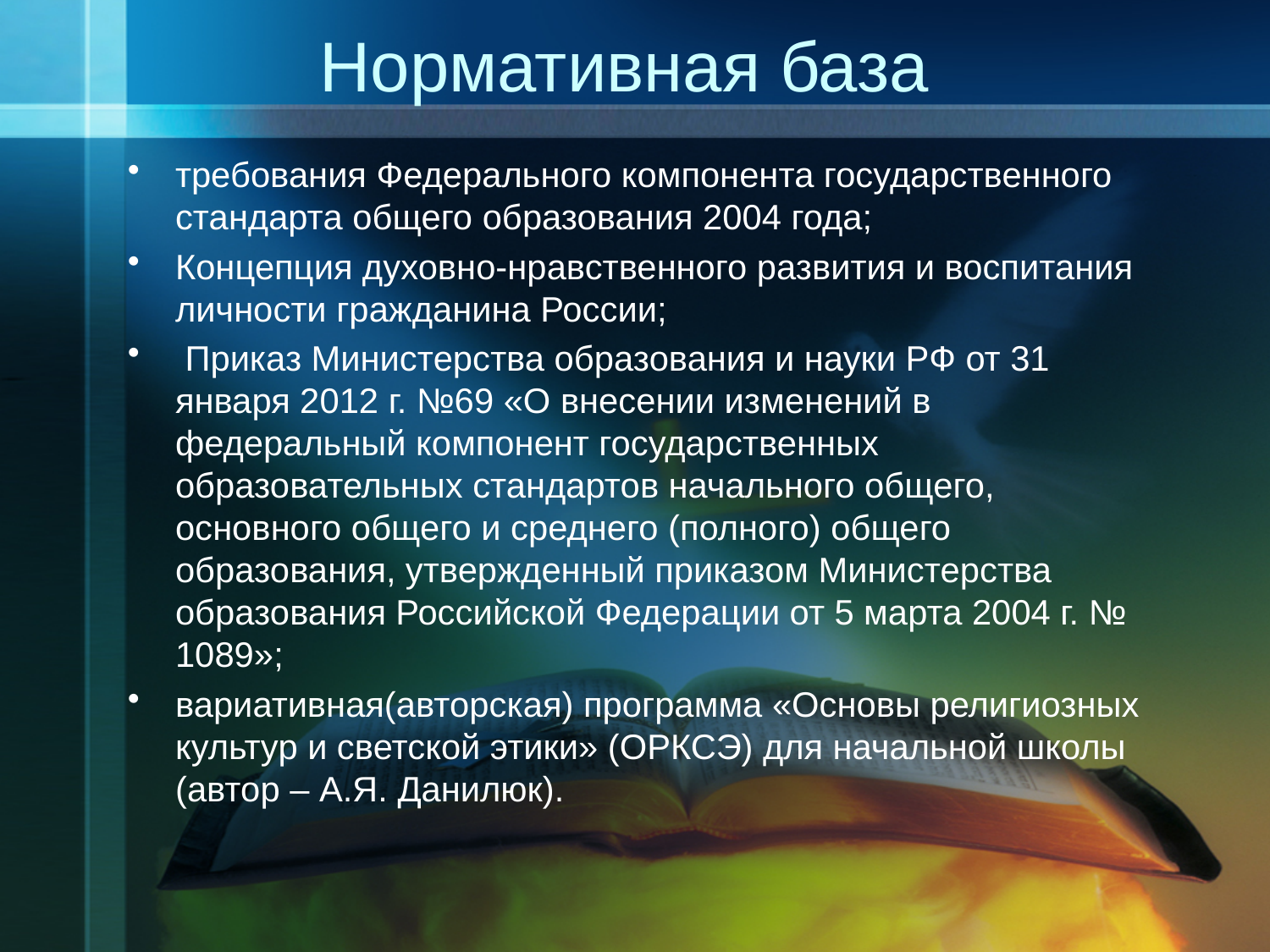

# Нормативная база
требования Федерального компонента государственного стандарта общего образования 2004 года;
Концепция духовно-нравственного развития и воспитания личности гражданина России;
 Приказ Министерства образования и науки РФ от 31 января 2012 г. №69 «О внесении изменений в федеральный компонент государственных образовательных стандартов начального общего, основного общего и среднего (полного) общего образования, утвержденный приказом Министерства образования Российской Федерации от 5 марта 2004 г. № 1089»;
вариативная(авторская) программа «Основы религиозных культур и светской этики» (ОРКСЭ) для начальной школы (автор – А.Я. Данилюк).